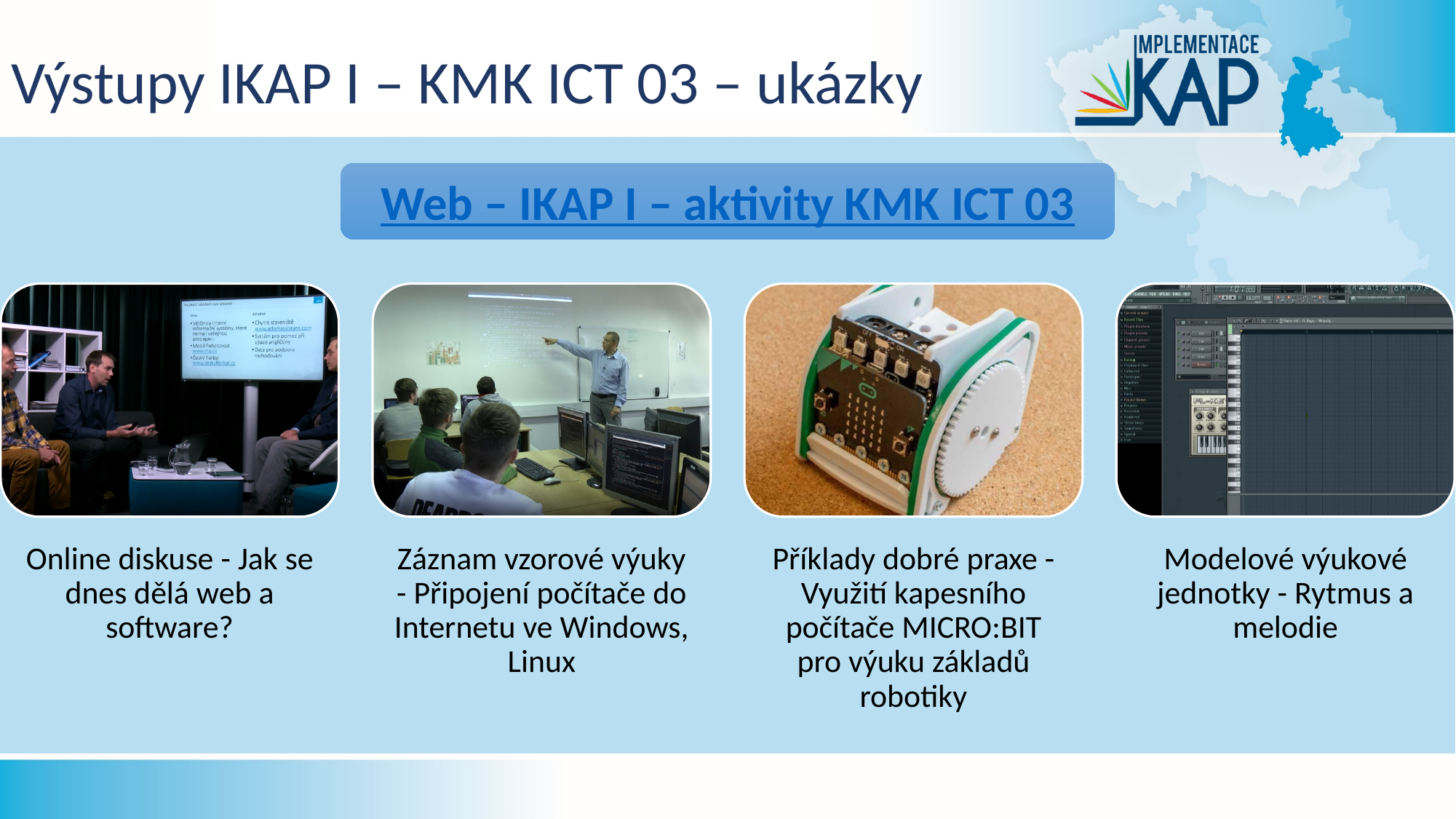

# Výstupy IKAP I – KMK ICT 03 – ukázky
Web – IKAP I – aktivity KMK ICT 03
Online diskuse - Jak se dnes dělá web a software?
Záznam vzorové výuky - Připojení počítače do Internetu ve Windows, Linux
Příklady dobré praxe - Využití kapesního počítače MICRO:BIT pro výuku základů robotiky
Modelové výukové jednotky - Rytmus a melodie